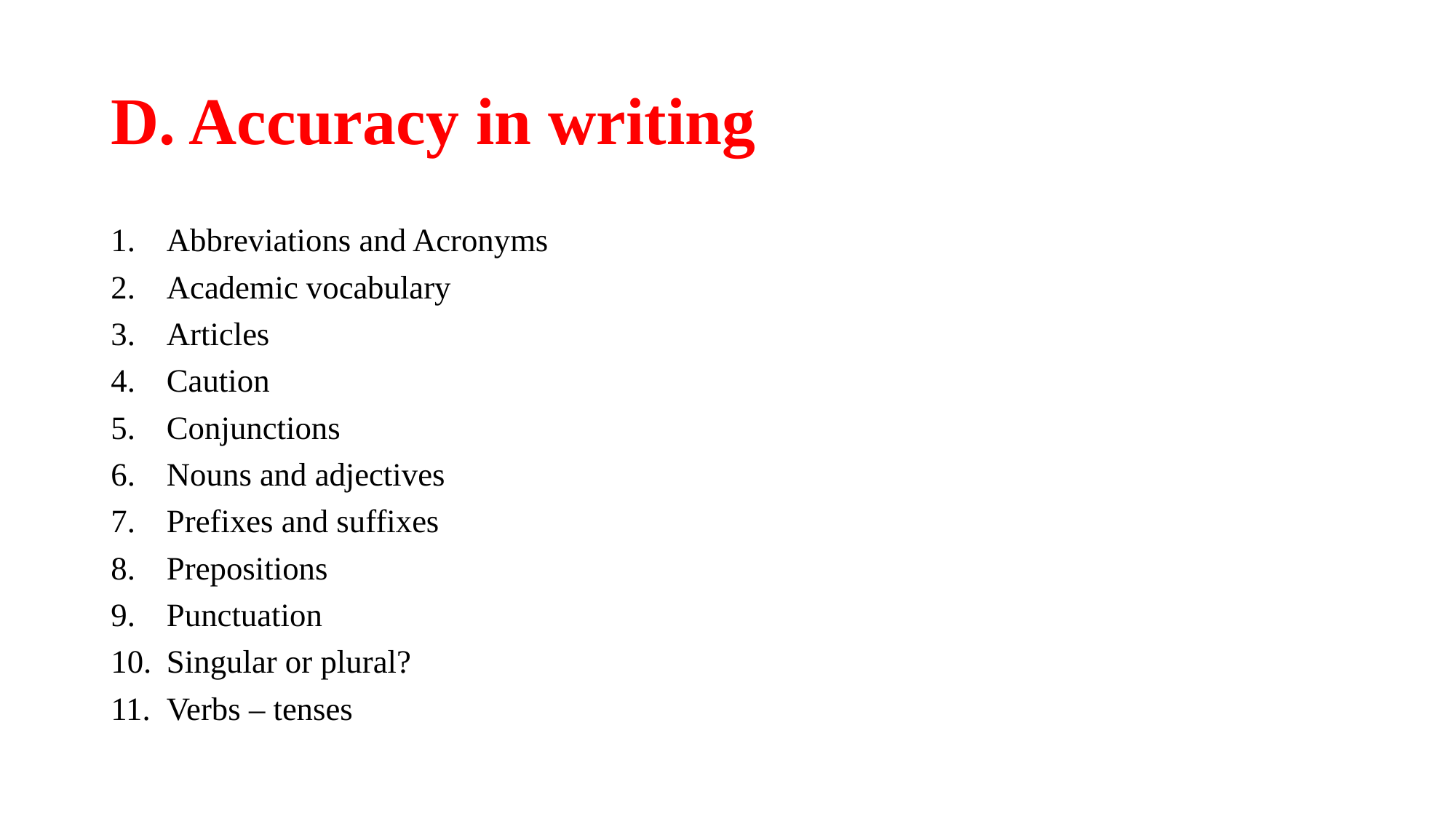

# D. Accuracy in writing
Abbreviations and Acronyms
Academic vocabulary
Articles
Caution
Conjunctions
Nouns and adjectives
Prefixes and suffixes
Prepositions
Punctuation
Singular or plural?
Verbs – tenses